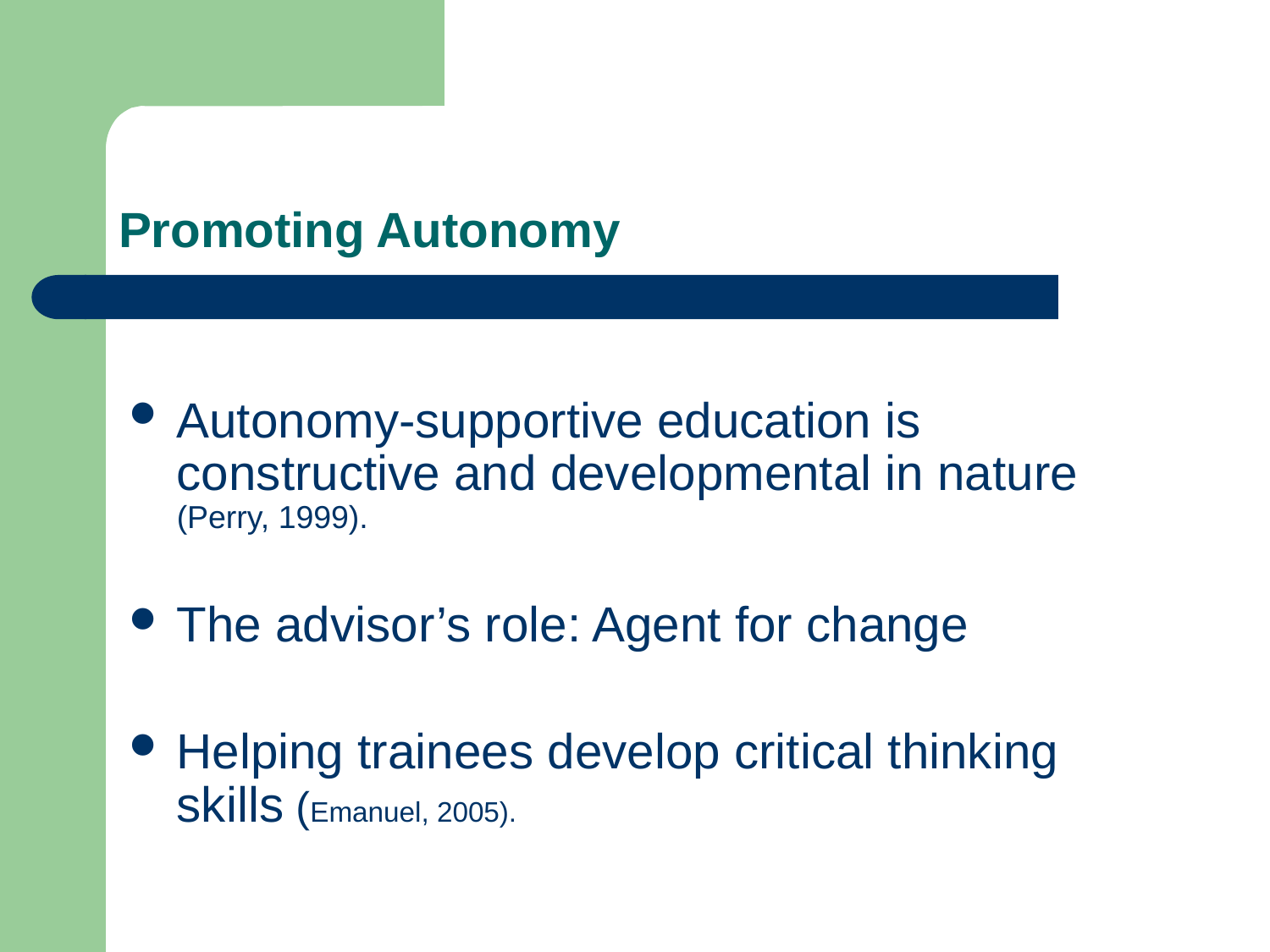

# Promoting Autonomy

Autonomy-supportive education is constructive and developmental in nature (Perry, 1999).

The advisor’s role: Agent for change

Helping trainees develop critical thinking skills (Emanuel, 2005).